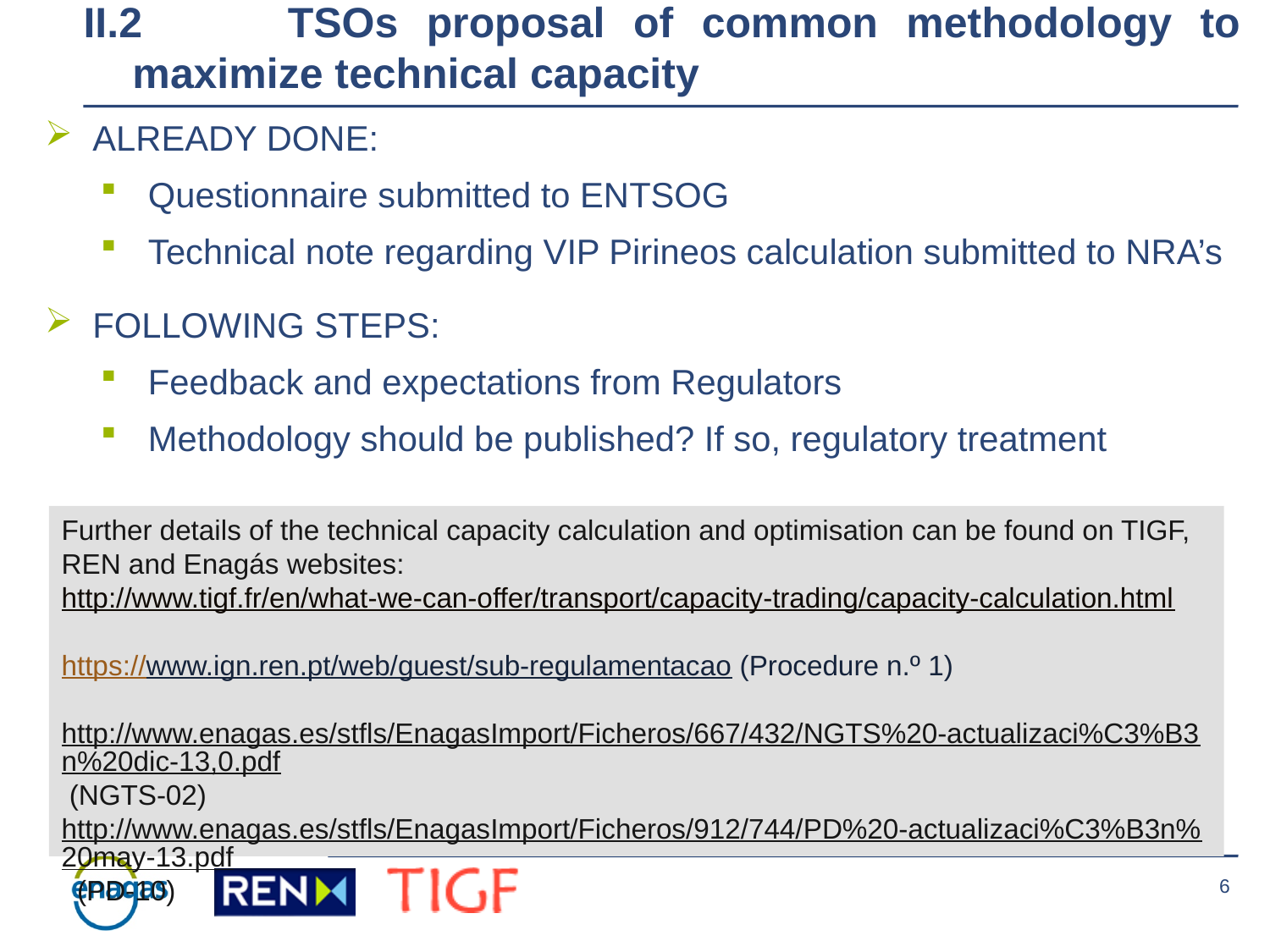

# II.2	 TSOs proposal of common methodology to maximize technical capacity
ALREADY DONE:
Questionnaire submitted to ENTSOG
Technical note regarding VIP Pirineos calculation submitted to NRA’s
FOLLOWING STEPS:
Feedback and expectations from Regulators
Methodology should be published? If so, regulatory treatment

Further details of the technical capacity calculation and optimisation can be found on TIGF, REN and Enagás websites:
http://www.tigf.fr/en/what-we-can-offer/transport/capacity-trading/capacity-calculation.html

https://www.ign.ren.pt/web/guest/sub-regulamentacao (Procedure n.º 1)

http://www.enagas.es/stfls/EnagasImport/Ficheros/667/432/NGTS%20-actualizaci%C3%B3n%20dic-13,0.pdf (NGTS-02)
http://www.enagas.es/stfls/EnagasImport/Ficheros/912/744/PD%20-actualizaci%C3%B3n%20may-13.pdf  (PD-10)